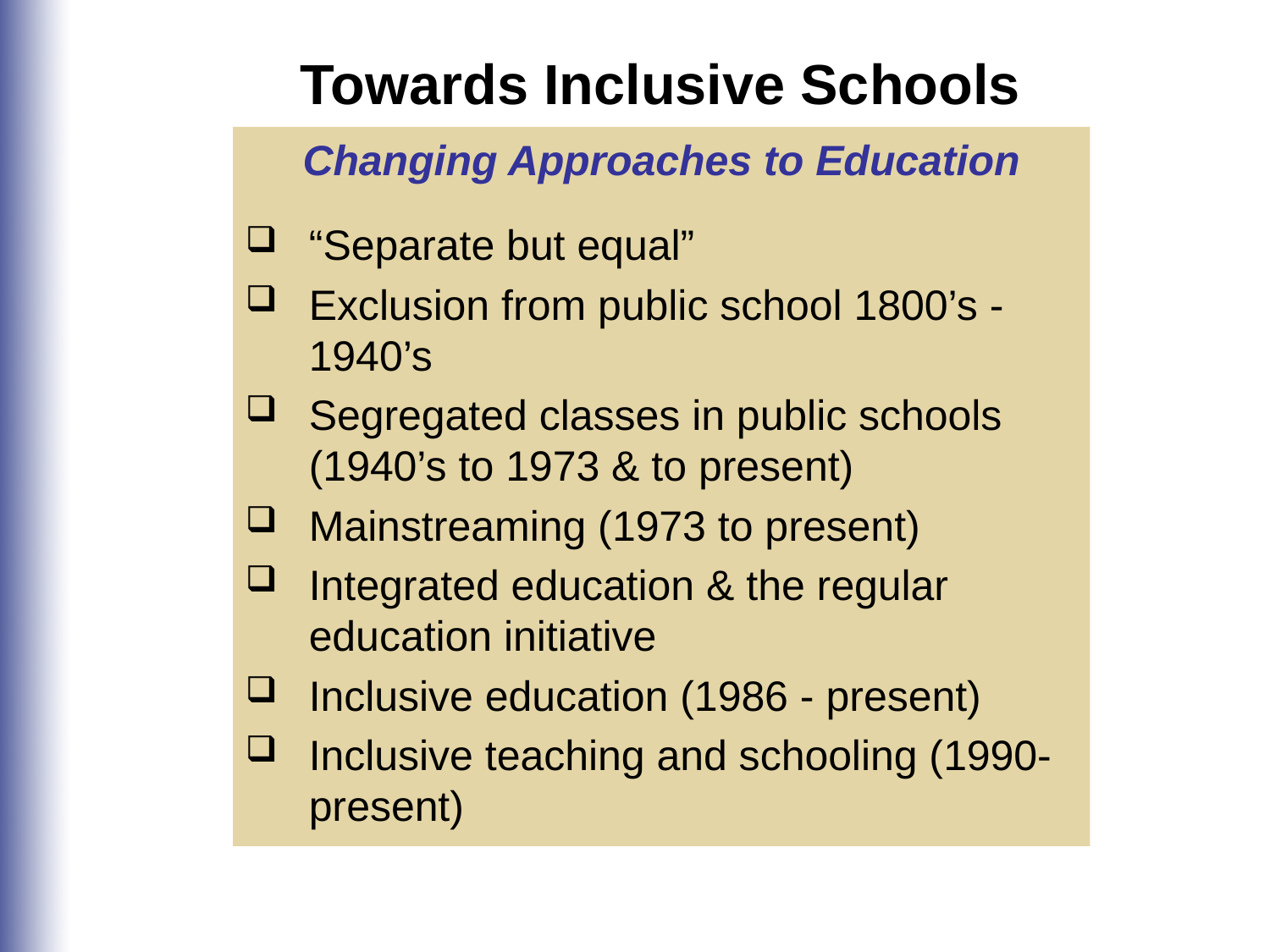

Towards Inclusive Schools

Changing Approaches to Education

“Separate but equal”
Exclusion from public school 1800’s - 1940’s
Segregated classes in public schools (1940’s to 1973 & to present)
Mainstreaming (1973 to present)
Integrated education & the regular education initiative
Inclusive education (1986 - present)
Inclusive teaching and schooling (1990-present)
19